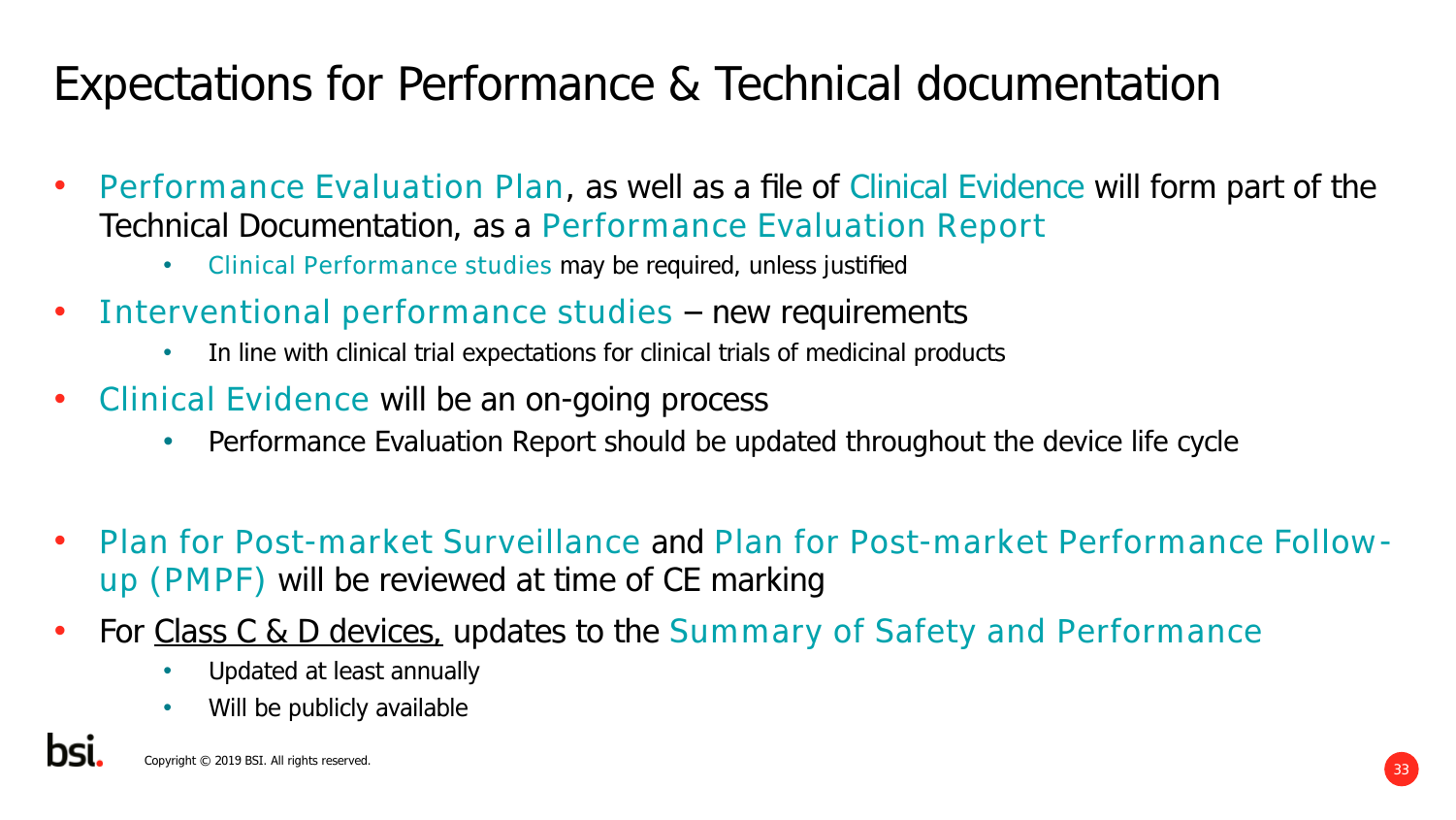

# Expectations for Performance & Technical documentation
Performance Evaluation Plan, as well as a file of Clinical Evidence will form part of the Technical Documentation, as a Performance Evaluation Report
Clinical Performance studies may be required, unless justified
Interventional performance studies – new requirements
In line with clinical trial expectations for clinical trials of medicinal products
Clinical Evidence will be an on-going process
Performance Evaluation Report should be updated throughout the device life cycle

Plan for Post-market Surveillance and Plan for Post-market Performance Follow-up (PMPF) will be reviewed at time of CE marking
For Class C & D devices, updates to the Summary of Safety and Performance
Updated at least annually
Will be publicly available

Copyright © 2019 BSI. All rights reserved.